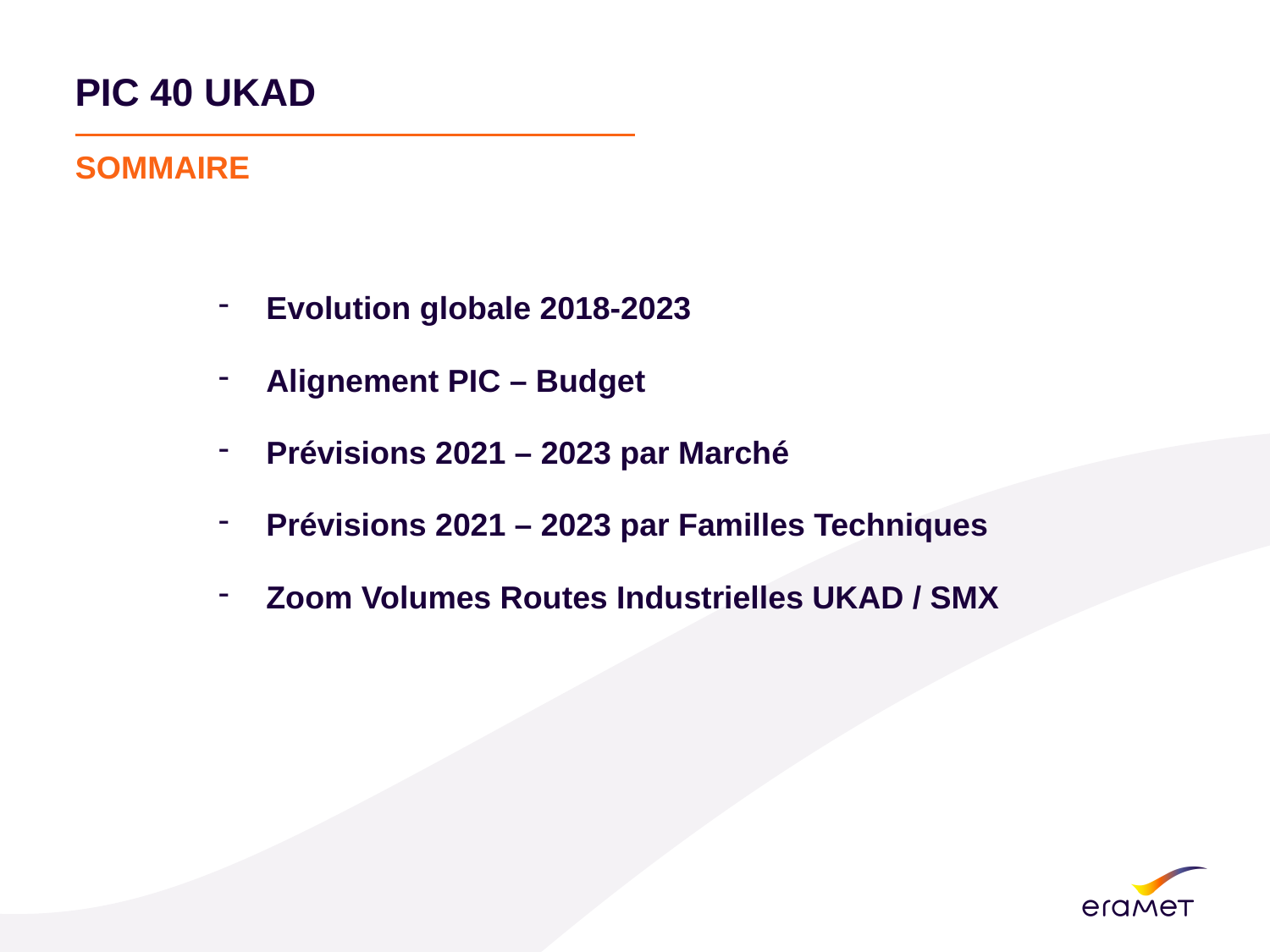

# PIC 40 UKAD
SOMMAIRE

Evolution globale 2018-2023

Alignement PIC – Budget

Prévisions 2021 – 2023 par Marché

Prévisions 2021 – 2023 par Familles Techniques

Zoom Volumes Routes Industrielles UKAD / SMX